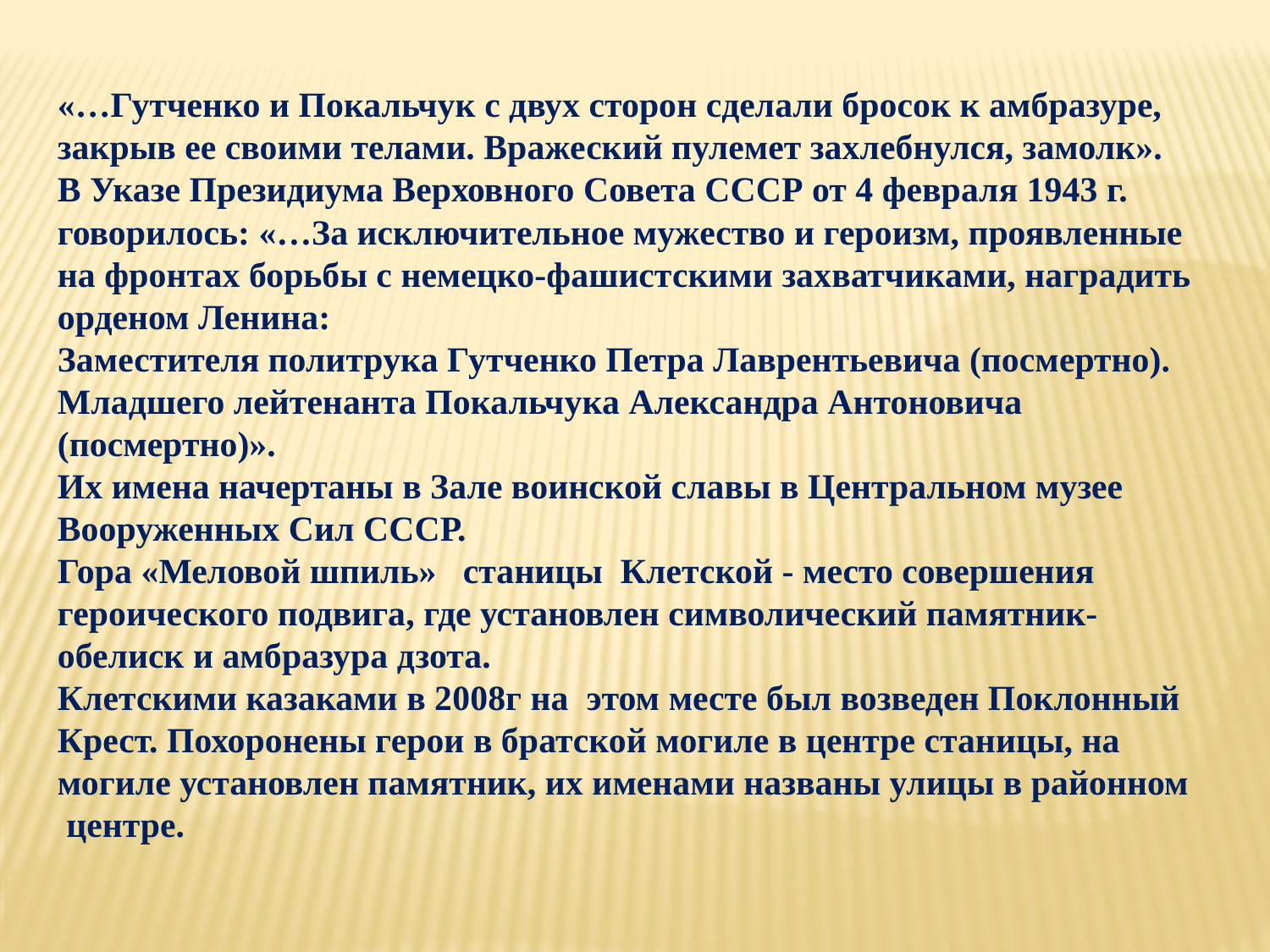

«…Гутченко и Покальчук с двух сторон сделали бросок к амбразуре, закрыв ее своими телами. Вражеский пулемет захлебнулся, замолк». В Указе Президиума Верховного Совета СССР от 4 февраля 1943 г. говорилось: «…За исключительное мужество и героизм, проявленные на фронтах борьбы с немецко-фашистскими захватчиками, наградить орденом Ленина:
Заместителя политрука Гутченко Петра Лаврентьевича (посмертно).
Младшего лейтенанта Покальчука Александра Антоновича (посмертно)».
Их имена начертаны в Зале воинской славы в Центральном музее Вооруженных Сил СССР.
Гора «Меловой шпиль»   станицы  Клетской - место совершения героического подвига, где установлен символический памятник-обелиск и амбразура дзота.
Клетскими казаками в 2008г на  этом месте был возведен Поклонный Крест. Похоронены герои в братской могиле в центре станицы, на могиле установлен памятник, их именами названы улицы в районном  центре.